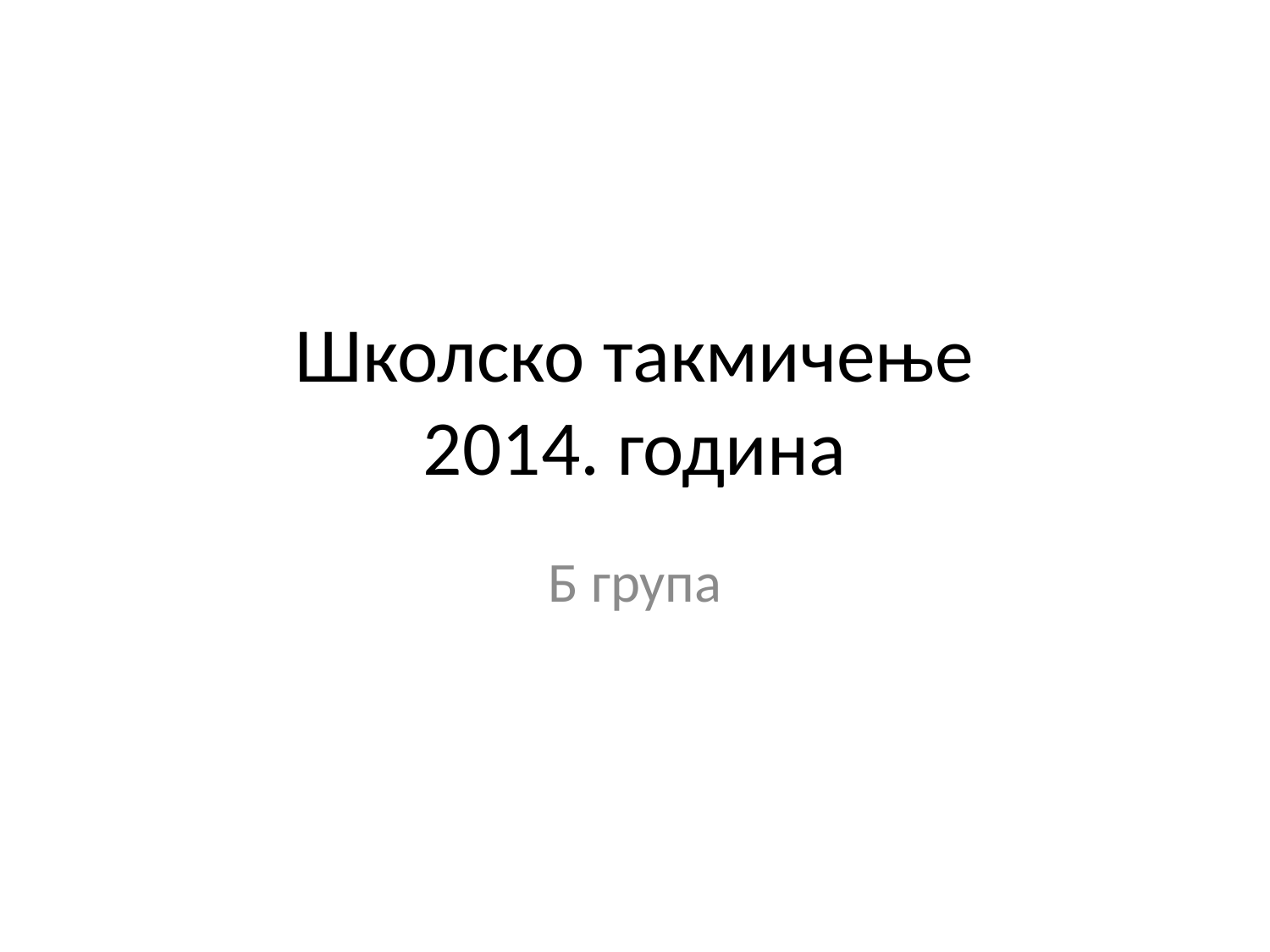

# Школско такмичење 2014. година
Б група